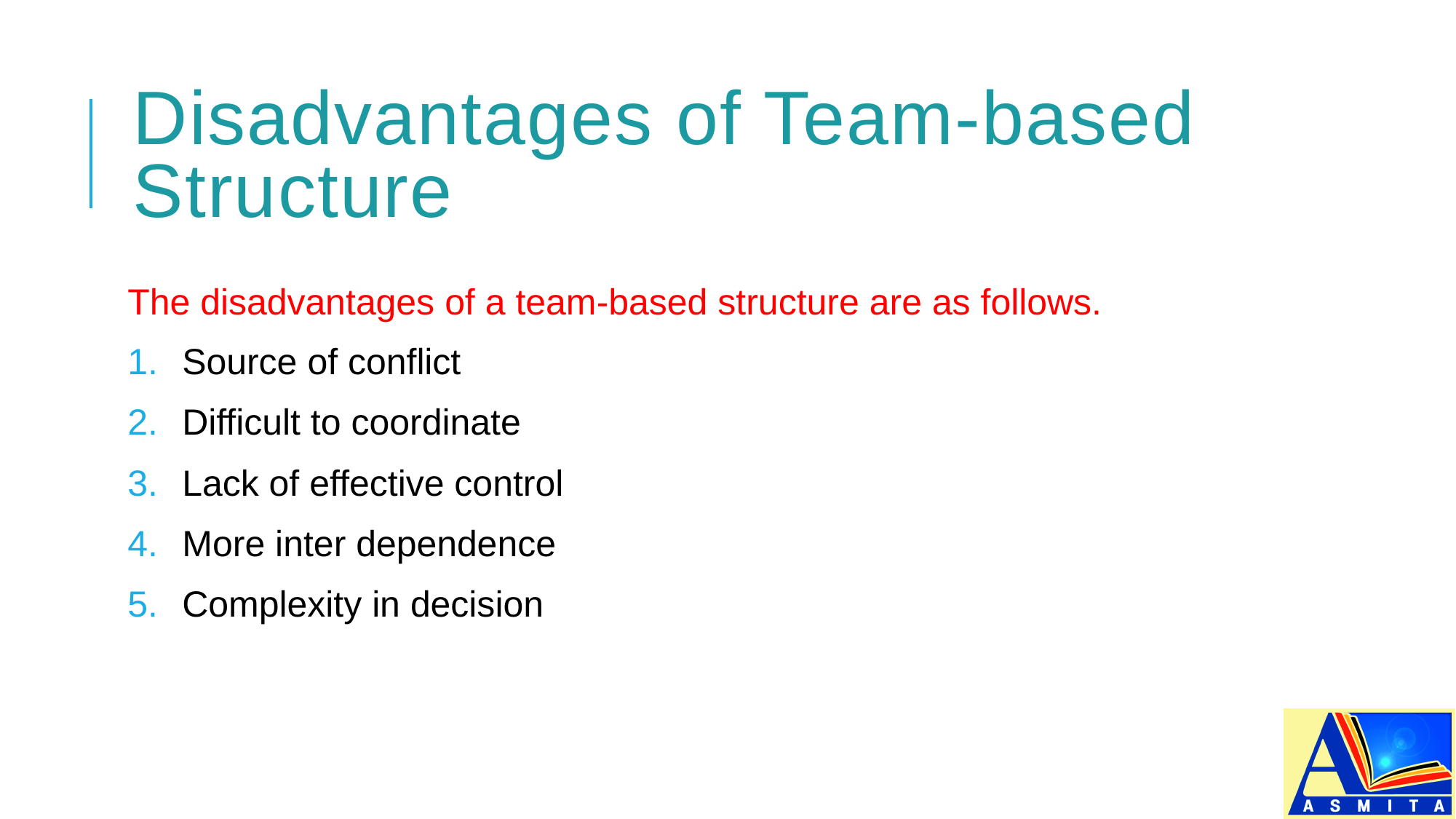

# Disadvantages of Team-based Structure
The disadvantages of a team-based structure are as follows.
Source of conflict
Difficult to coordinate
Lack of effective control
More inter dependence
Complexity in decision